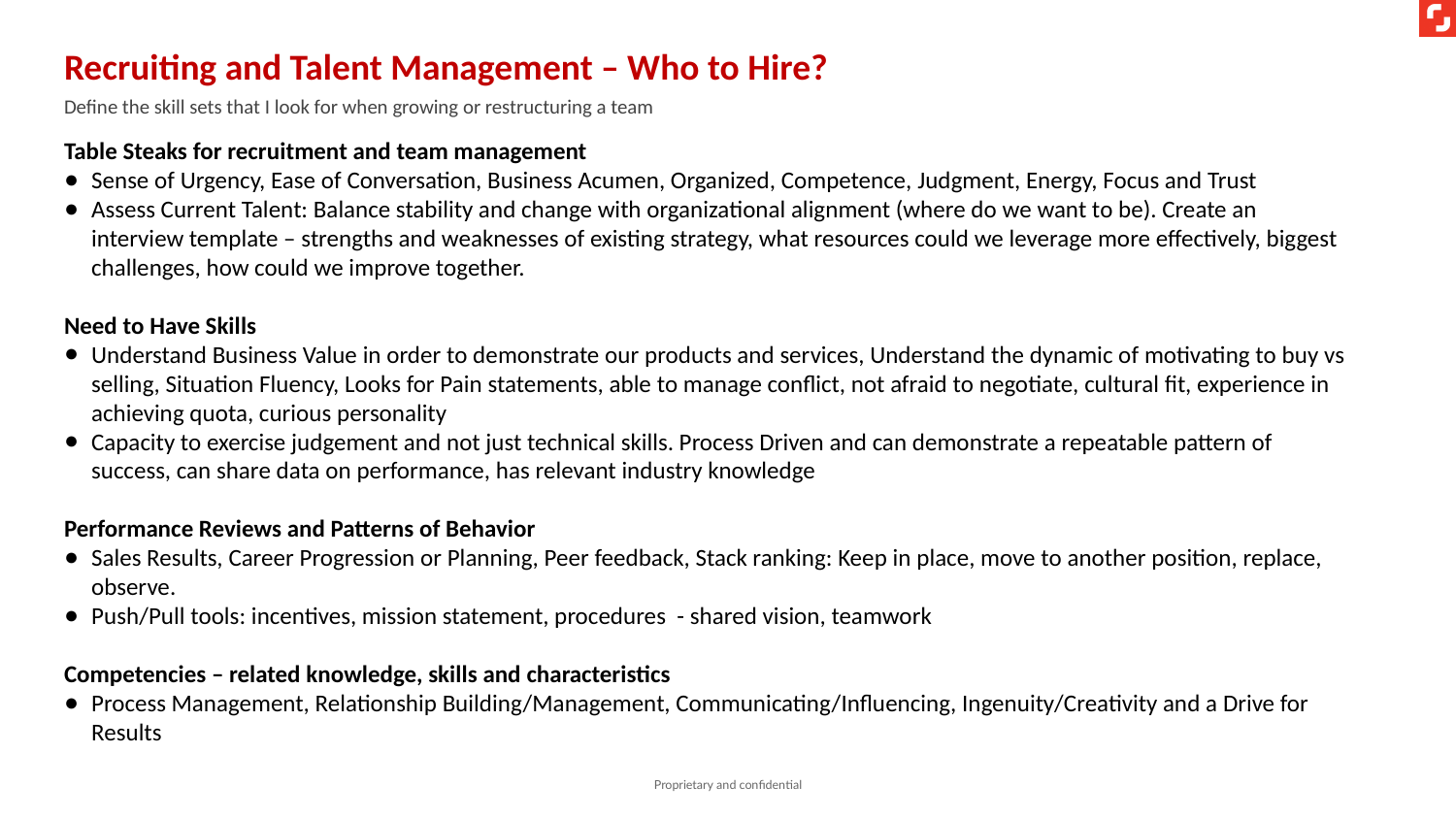

Recruiting and Talent Management – Who to Hire?
Define the skill sets that I look for when growing or restructuring a team

Table Steaks for recruitment and team management
Sense of Urgency, Ease of Conversation, Business Acumen, Organized, Competence, Judgment, Energy, Focus and Trust
Assess Current Talent: Balance stability and change with organizational alignment (where do we want to be). Create an interview template – strengths and weaknesses of existing strategy, what resources could we leverage more effectively, biggest challenges, how could we improve together.

Need to Have Skills
Understand Business Value in order to demonstrate our products and services, Understand the dynamic of motivating to buy vs selling, Situation Fluency, Looks for Pain statements, able to manage conflict, not afraid to negotiate, cultural fit, experience in achieving quota, curious personality
Capacity to exercise judgement and not just technical skills. Process Driven and can demonstrate a repeatable pattern of success, can share data on performance, has relevant industry knowledge

Performance Reviews and Patterns of Behavior
Sales Results, Career Progression or Planning, Peer feedback, Stack ranking: Keep in place, move to another position, replace, observe.
Push/Pull tools: incentives, mission statement, procedures  - shared vision, teamwork

Competencies – related knowledge, skills and characteristics
Process Management, Relationship Building/Management, Communicating/Influencing, Ingenuity/Creativity and a Drive for Results